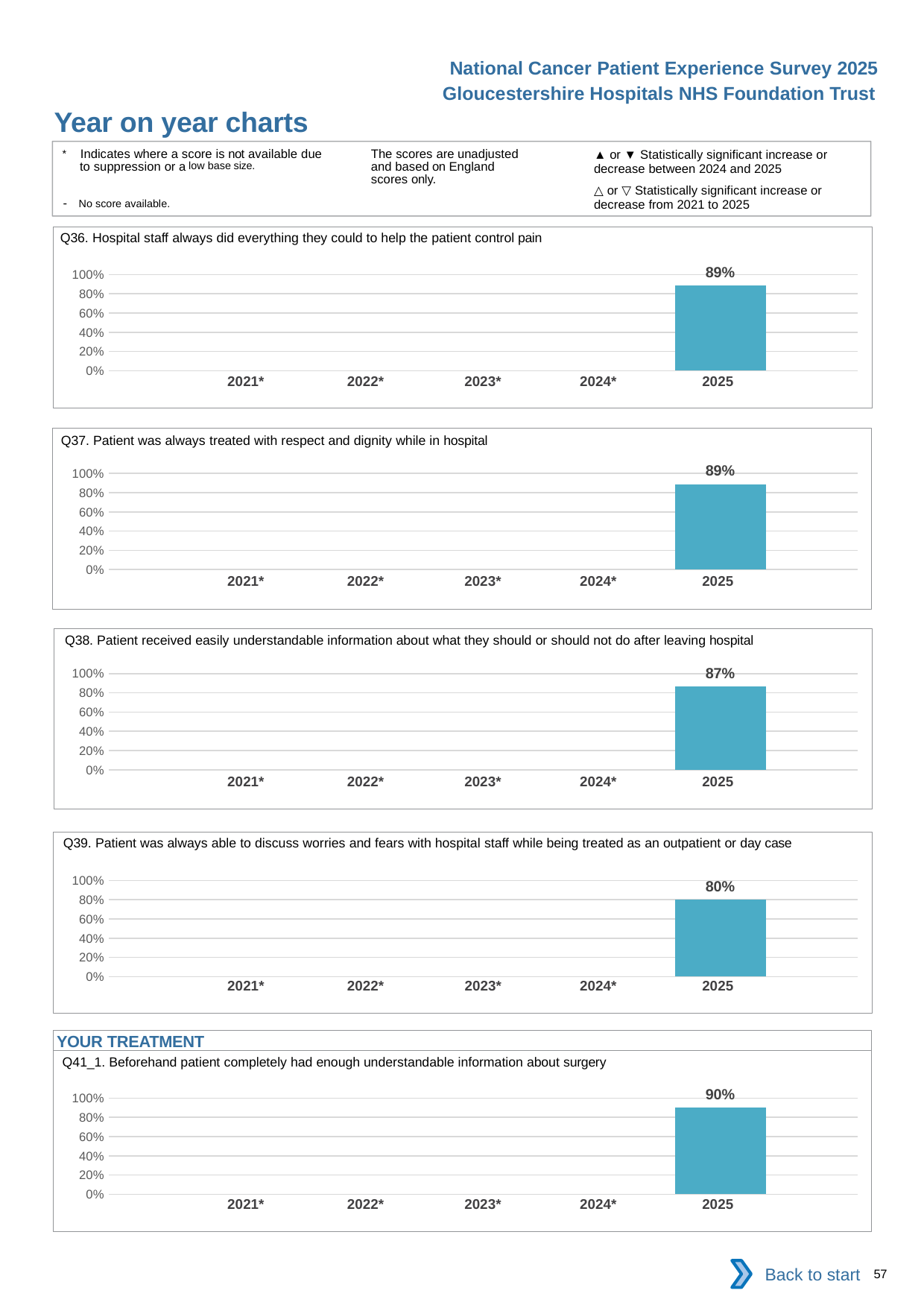

National Cancer Patient Experience Survey 2025
Gloucestershire Hospitals NHS Foundation Trust
Year on year charts (7)

The scores are unadjusted and based on England scores only.
*  Indicates where a score is not available due to suppression or a low base size.
- No score available.
▲ or ▼ Statistically significant increase or decrease between 2024 and 2025
△ or ▽ Statistically significant increase or decrease from 2021 to 2025
Q36. Hospital staff always did everything they could to help the patient control pain

### Chart

| Category | 2021 | 2022 | 2023 | 2024 | 2025 |
|---|---|---|---|---|---|
| Category 1 | None | None | None | None | 0.8871473 |
| 2021\* | 2022\* | 2023\* | 2024\* | 2025 |
| --- | --- | --- | --- | --- |
|  |  |  |  |  |
Q37. Patient was always treated with respect and dignity while in hospital

### Chart

| Category | 2021 | 2022 | 2023 | 2024 | 2025 |
|---|---|---|---|---|---|
| Category 1 | None | None | None | None | 0.8888889 |
| 2021\* | 2022\* | 2023\* | 2024\* | 2025 |
| --- | --- | --- | --- | --- |
|  |  |  |  |  |
Q38. Patient received easily understandable information about what they should or should not do after leaving hospital

### Chart

| Category | 2021 | 2022 | 2023 | 2024 | 2025 |
|---|---|---|---|---|---|
| Category 1 | None | None | None | None | 0.8664773 |
| 2021\* | 2022\* | 2023\* | 2024\* | 2025 |
| --- | --- | --- | --- | --- |
|  |  |  |  |  |
Q39. Patient was always able to discuss worries and fears with hospital staff while being treated as an outpatient or day case

### Chart

| Category | 2021 | 2022 | 2023 | 2024 | 2025 |
|---|---|---|---|---|---|
| Category 1 | None | None | None | None | 0.8033126 |
| 2021\* | 2022\* | 2023\* | 2024\* | 2025 |
| --- | --- | --- | --- | --- |
|  |  |  |  |  |
YOUR TREATMENT
Q41_1. Beforehand patient completely had enough understandable information about surgery

### Chart

| Category | 2021 | 2022 | 2023 | 2024 | 2025 |
|---|---|---|---|---|---|
| Category 1 | None | None | None | None | 0.8992674 |
| 2021\* | 2022\* | 2023\* | 2024\* | 2025 |
| --- | --- | --- | --- | --- |
|  |  |  |  |  |
Back to start

57